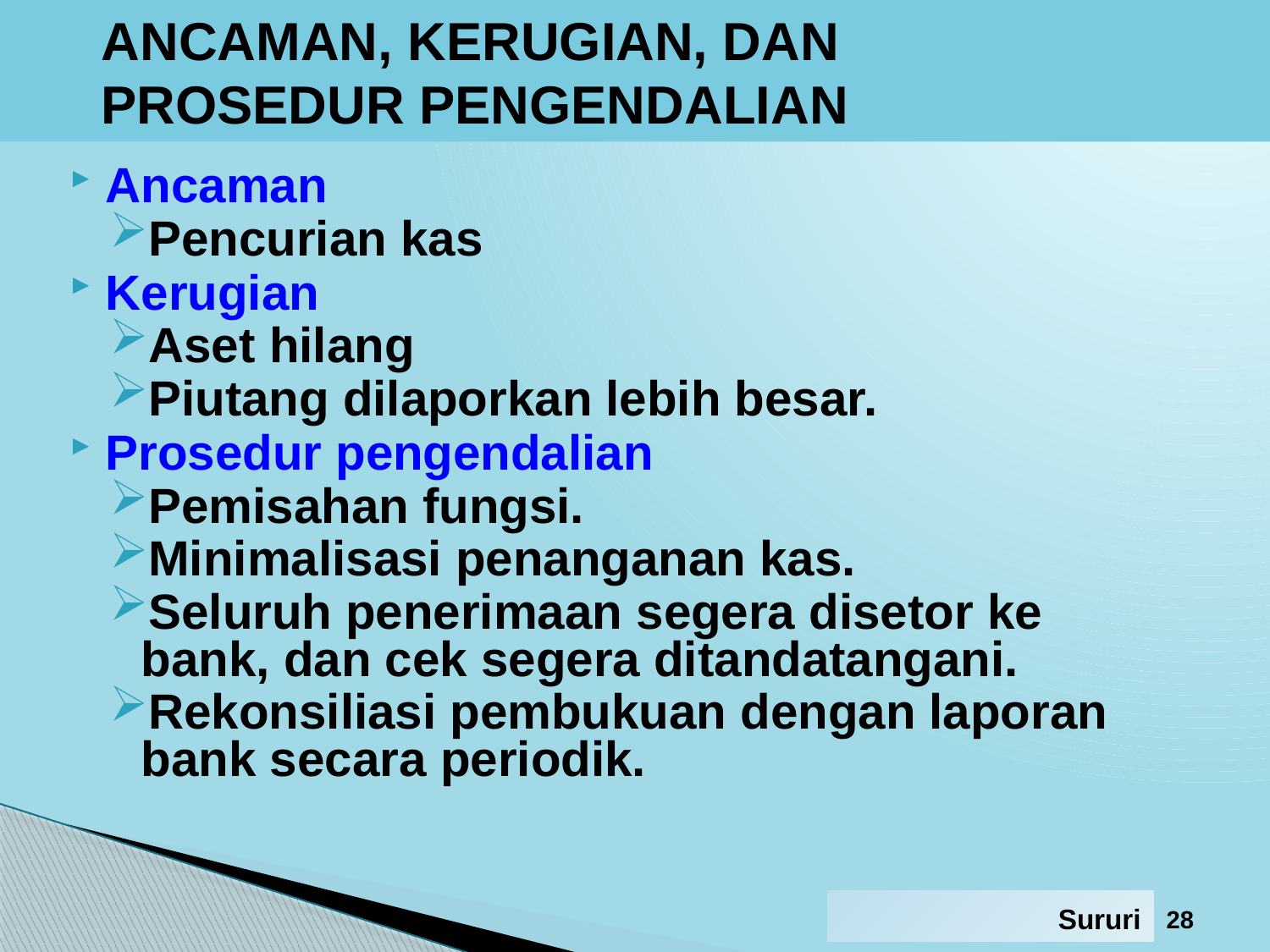

# ANCAMAN, KERUGIAN, DAN PROSEDUR PENGENDALIAN
Ancaman
Pencurian kas
Kerugian
Aset hilang
Piutang dilaporkan lebih besar.
Prosedur pengendalian
Pemisahan fungsi.
Minimalisasi penanganan kas.
Seluruh penerimaan segera disetor ke bank, dan cek segera ditandatangani.
Rekonsiliasi pembukuan dengan laporan bank secara periodik.
28
Sururi